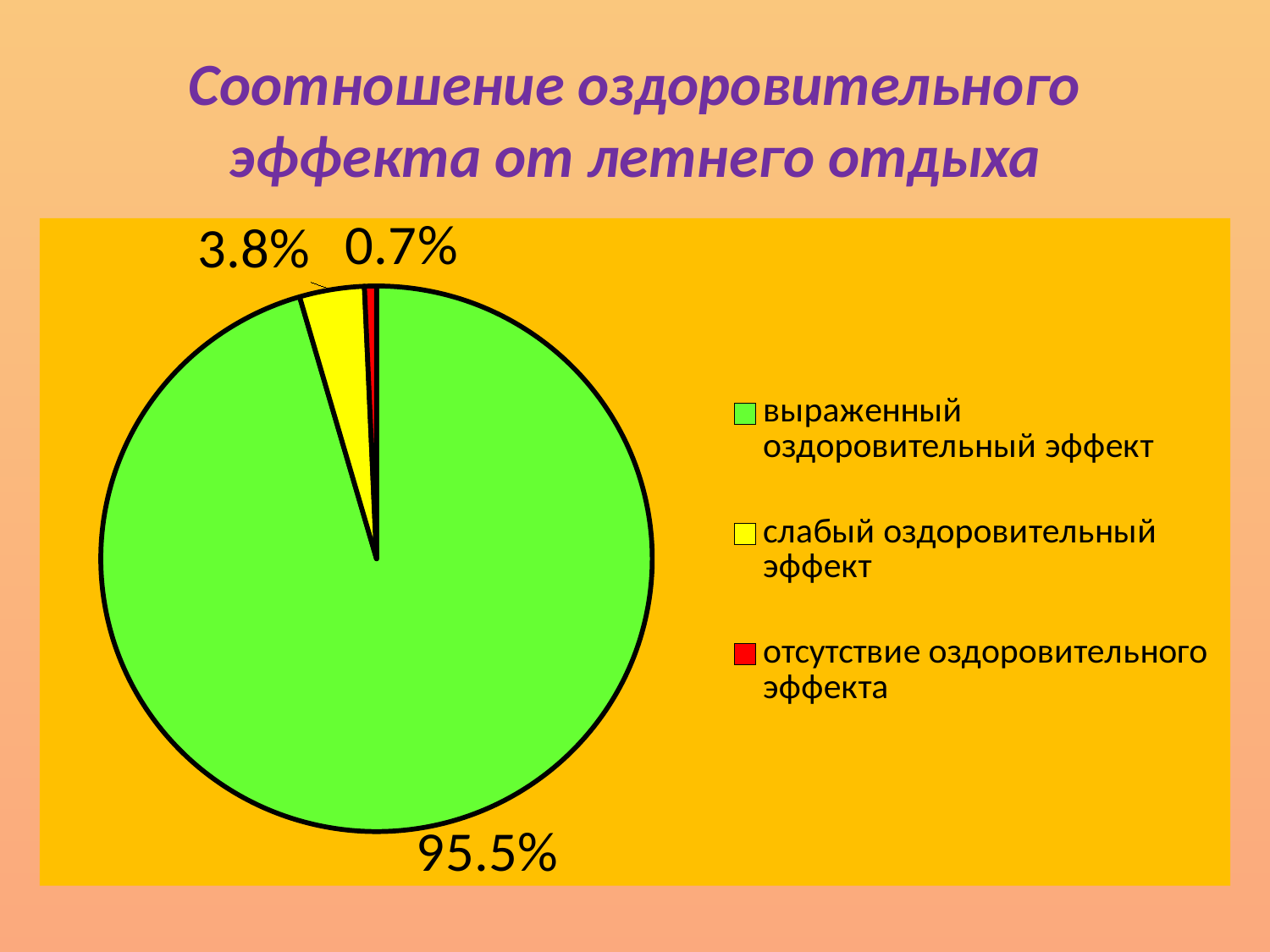

# Соотношение оздоровительного эффекта от летнего отдыха

### Chart

| Category |  |
|---|---|
| выраженный оздоровительный эффект | 0.9550000000000006 |
| слабый оздоровительный эффект | 0.038 |
| отсутствие оздоровительного эффекта | 0.007000000000000011 |